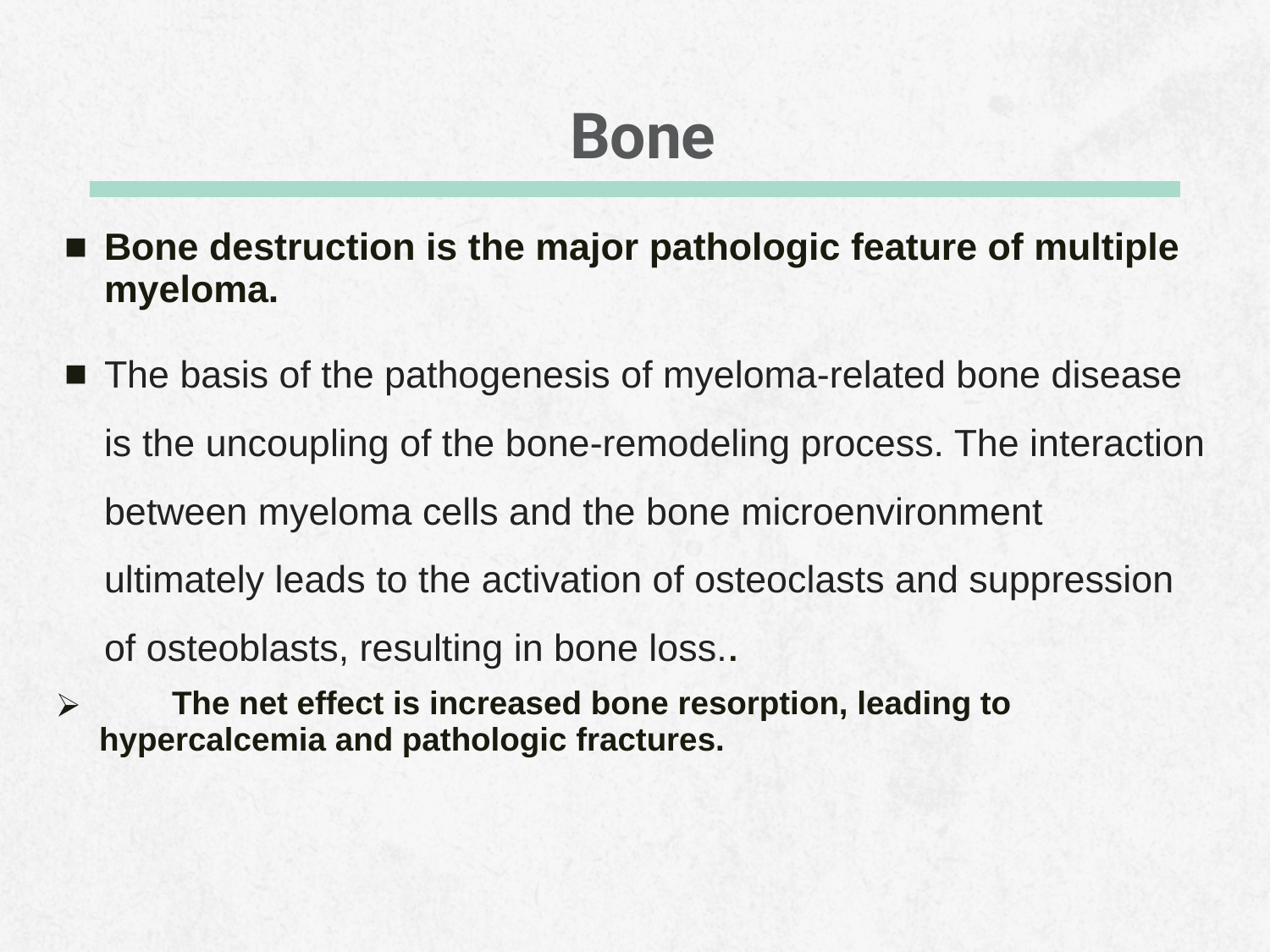

# Bone
Bone destruction is the major pathologic feature of multiple myeloma.
The basis of the pathogenesis of myeloma-related bone disease is the uncoupling of the bone-remodeling process. The interaction between myeloma cells and the bone microenvironment ultimately leads to the activation of osteoclasts and suppression of osteoblasts, resulting in bone loss..
        The net effect is increased bone resorption, leading to hypercalcemia and pathologic fractures.